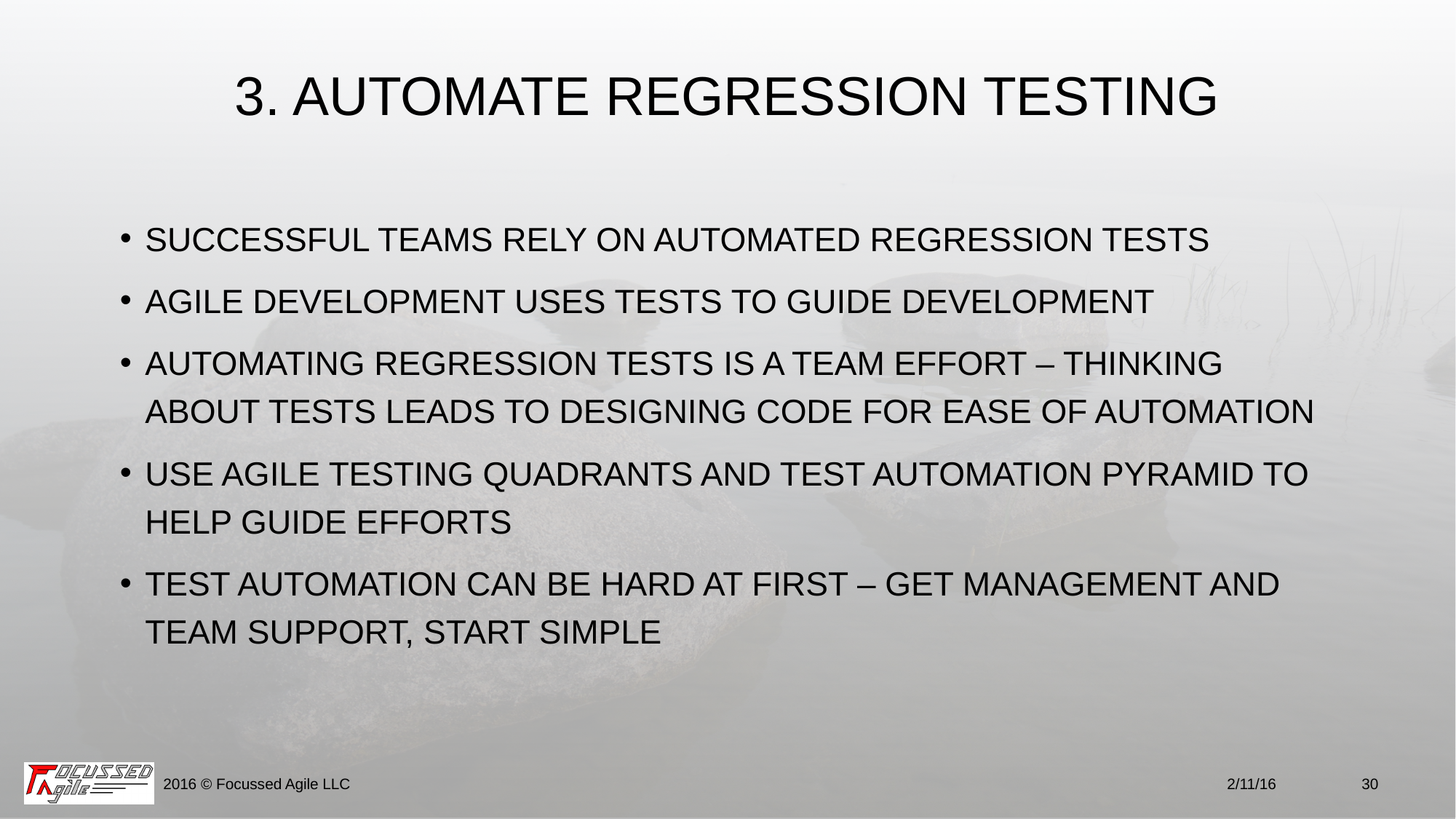

# 3. Automate regression testing
Successful teams rely on automated regression tests
Agile development uses tests to guide development
Automating regression tests is a team effort – thinking about tests leads to designing code for ease of automation
Use agile testing quadrants and test automation pyramid to help guide efforts
Test automation can be hard at first – get management and team support, start simple
2016 © Focussed Agile LLC
2/11/16
30